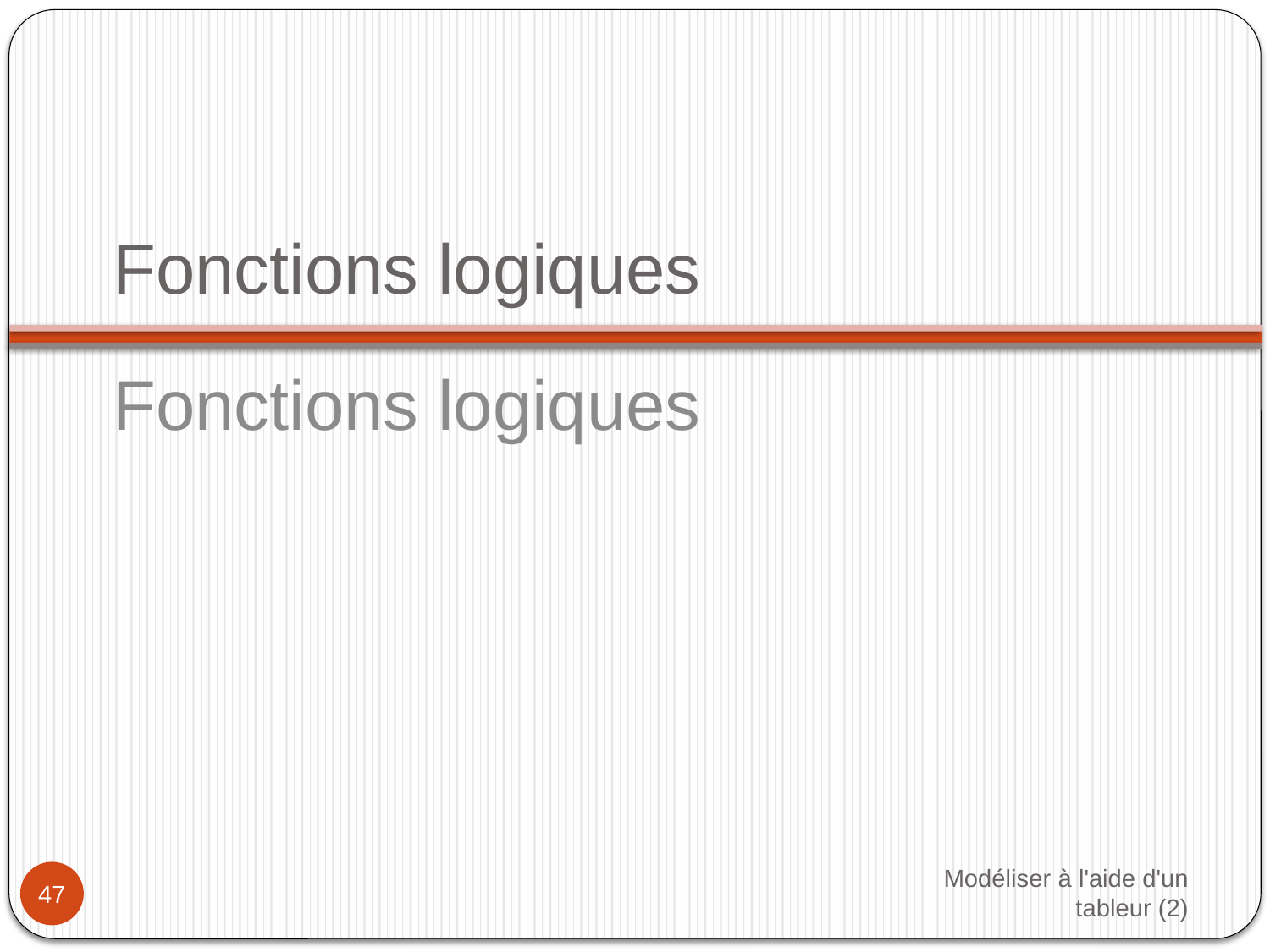

# Fonctions logiques
Fonctions logiques
Modéliser à l'aide d'un tableur (2)
47